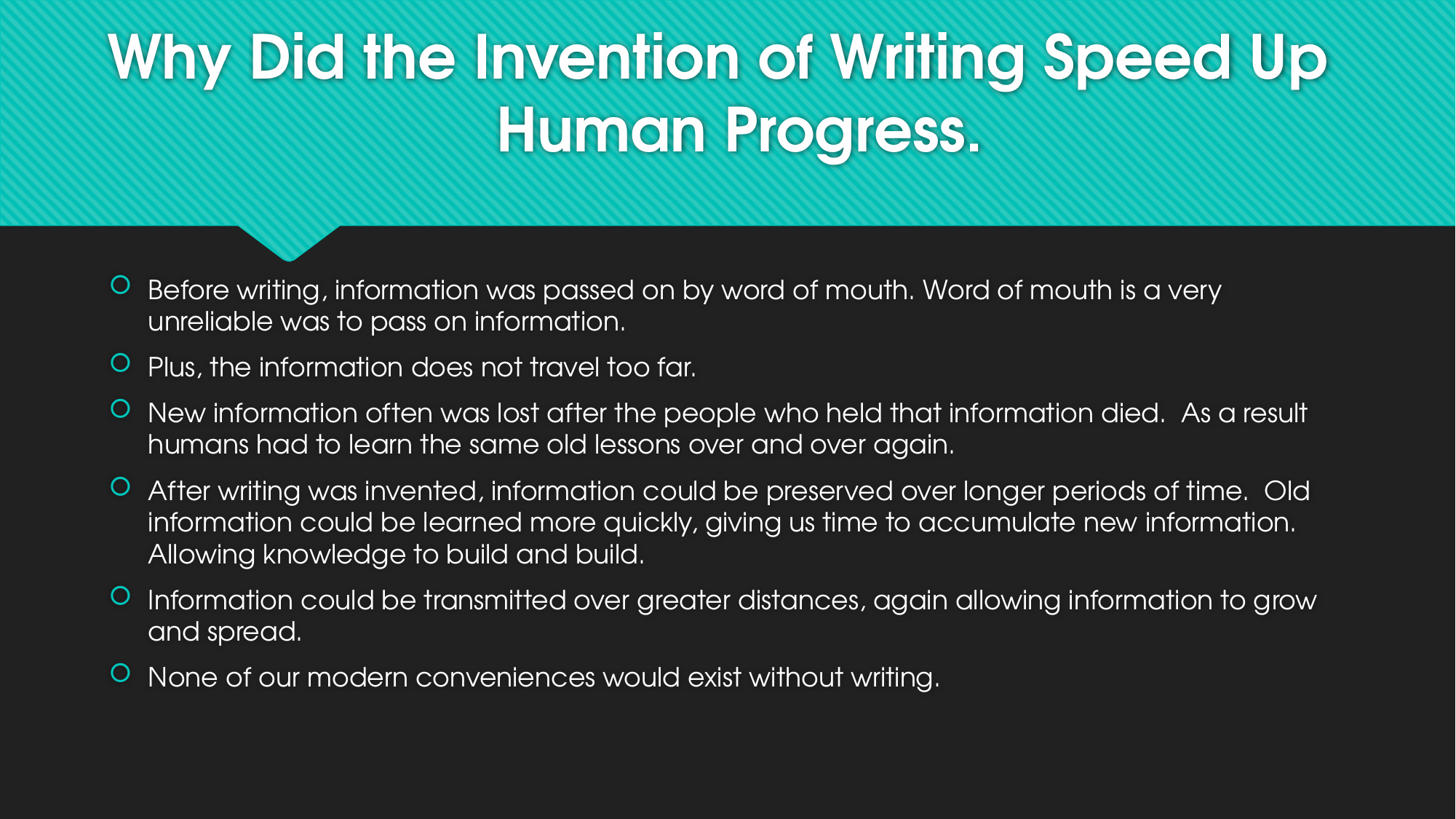

# Why Did the Invention of Writing Speed Up Human Progress.
Before writing, information was passed on by word of mouth. Word of mouth is a very unreliable was to pass on information.
Plus, the information does not travel too far.
New information often was lost after the people who held that information died.  As a result humans had to learn the same old lessons over and over again.
After writing was invented, information could be preserved over longer periods of time.  Old information could be learned more quickly, giving us time to accumulate new information. Allowing knowledge to build and build.
Information could be transmitted over greater distances, again allowing information to grow and spread.
None of our modern conveniences would exist without writing.